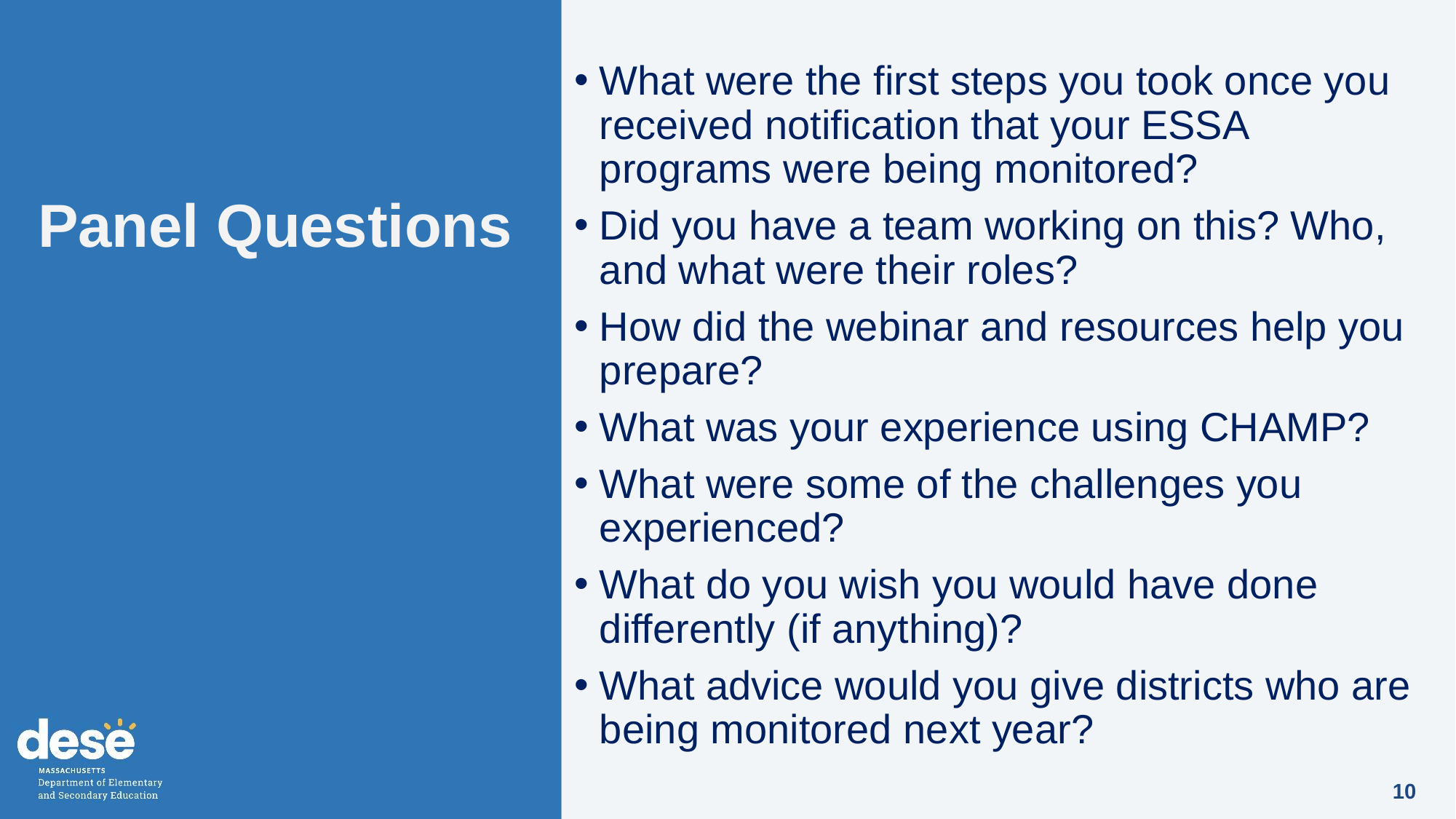

# Panel Questions
What were the first steps you took once you received notification that your ESSA programs were being monitored?
Did you have a team working on this? Who, and what were their roles?
How did the webinar and resources help you prepare?
What was your experience using CHAMP?
What were some of the challenges you experienced?
What do you wish you would have done differently (if anything)?
What advice would you give districts who are being monitored next year?

10